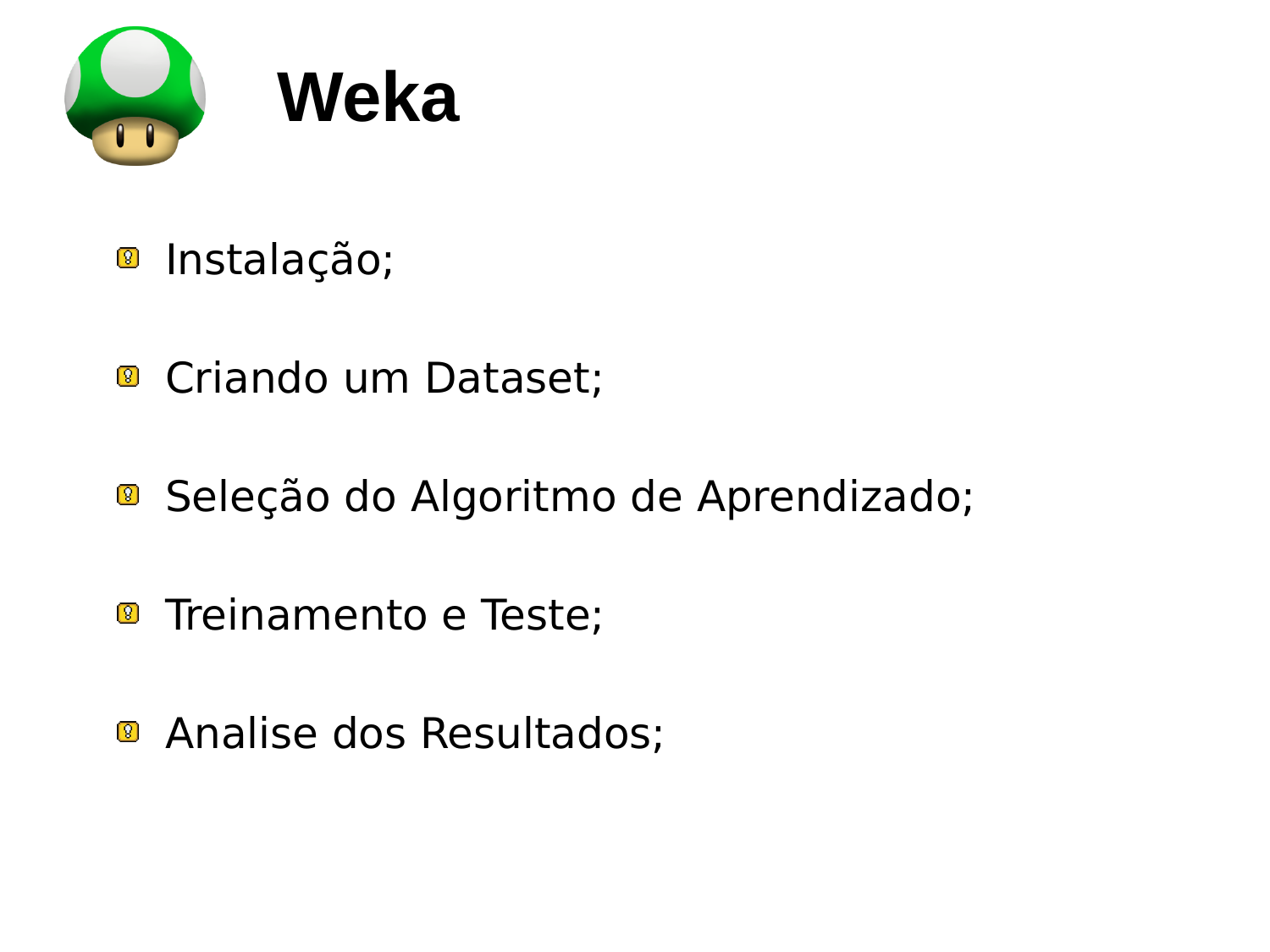

# Weka
Instalação;

Criando um Dataset;

Seleção do Algoritmo de Aprendizado;

Treinamento e Teste;

Analise dos Resultados;